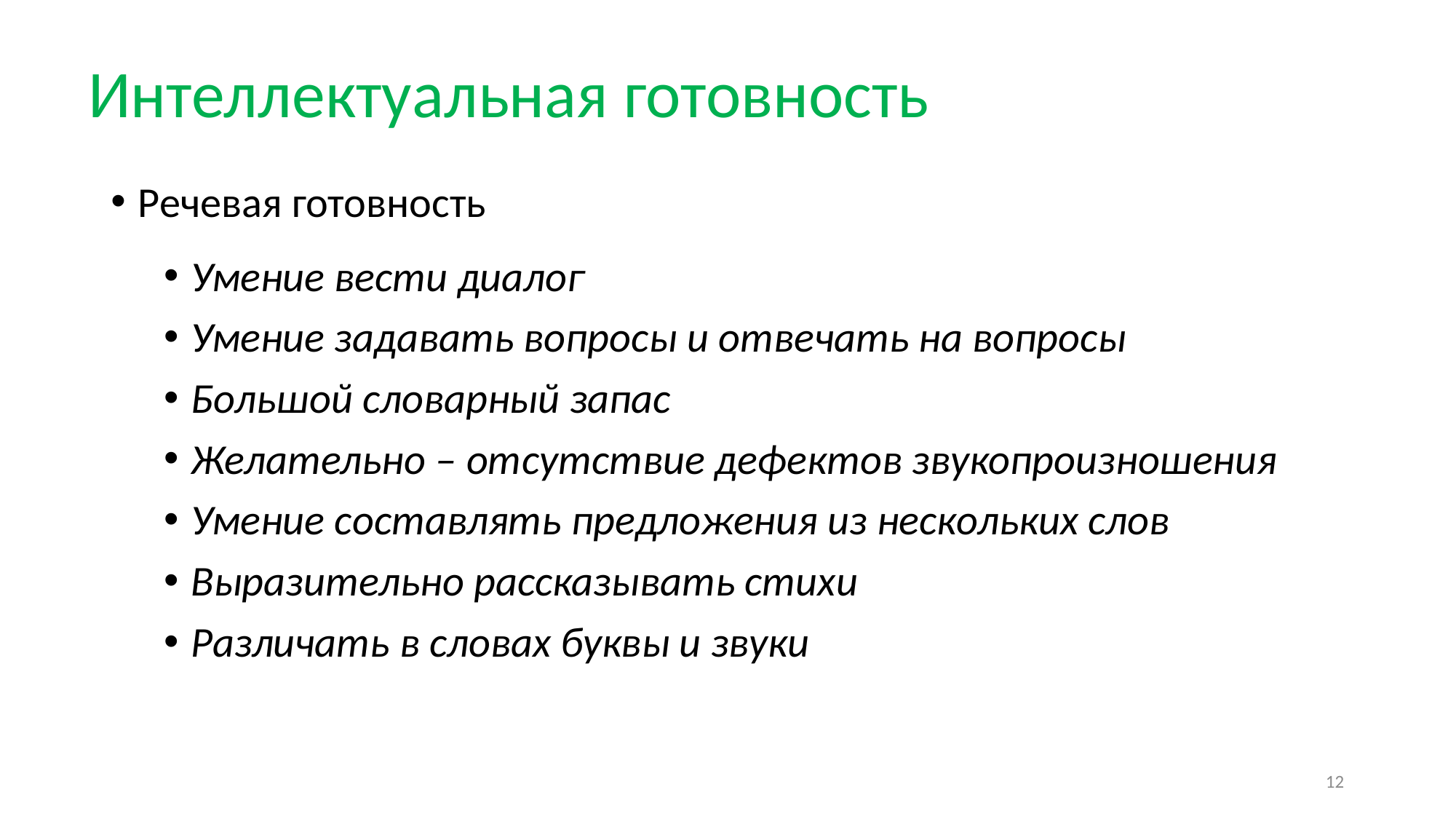

# Интеллектуальная готовность
Речевая готовность
Умение вести диалог
Умение задавать вопросы и отвечать на вопросы
Большой словарный запас
Желательно – отсутствие дефектов звукопроизношения
Умение составлять предложения из нескольких слов
Выразительно рассказывать стихи
Различать в словах буквы и звуки
12